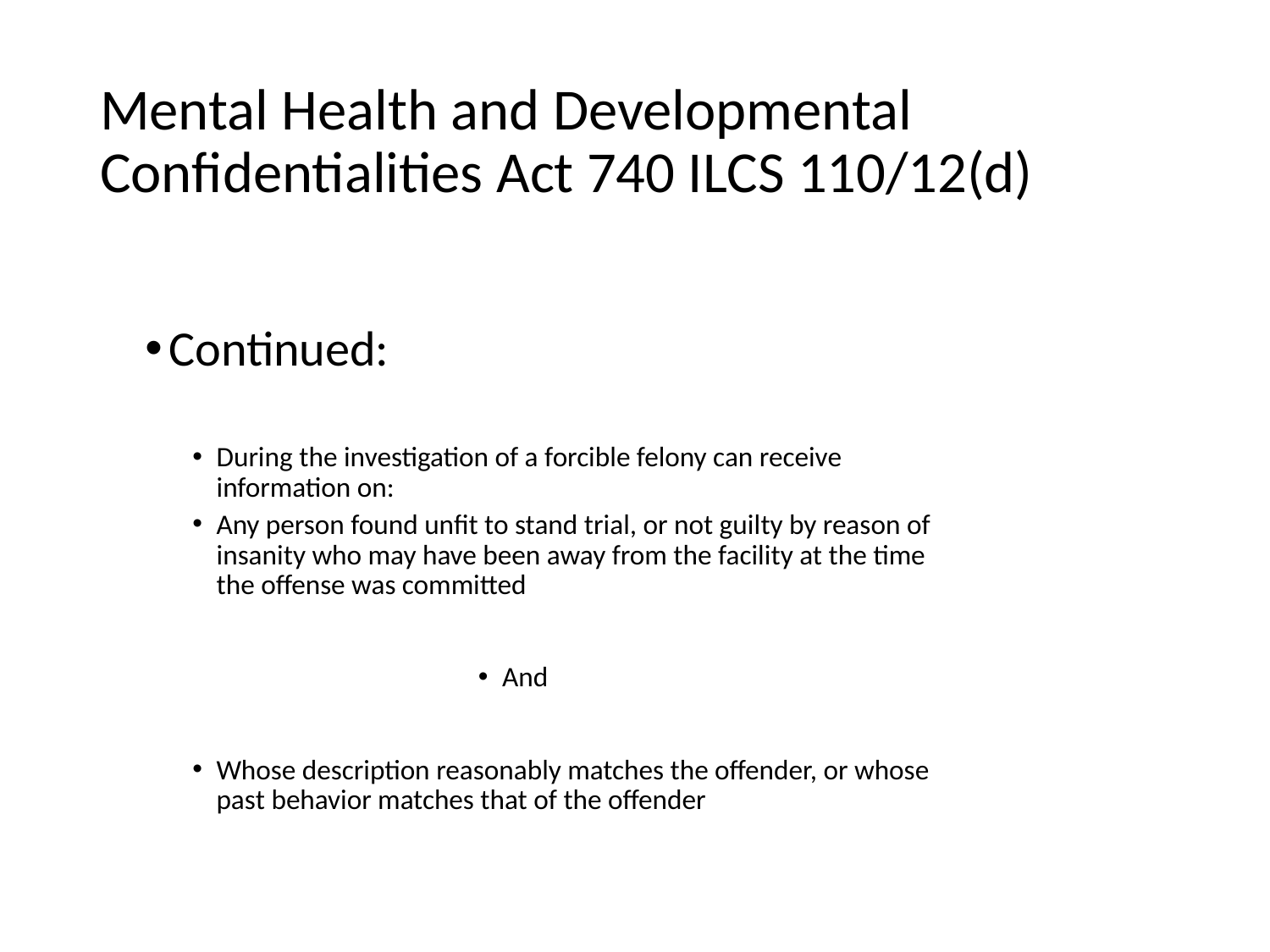

# Mental Health and Developmental Confidentialities Act 740 ILCS 110/12(d)
Continued:

During the investigation of a forcible felony can receive information on:
Any person found unfit to stand trial, or not guilty by reason of insanity who may have been away from the facility at the time the offense was committed

And

Whose description reasonably matches the offender, or whose past behavior matches that of the offender